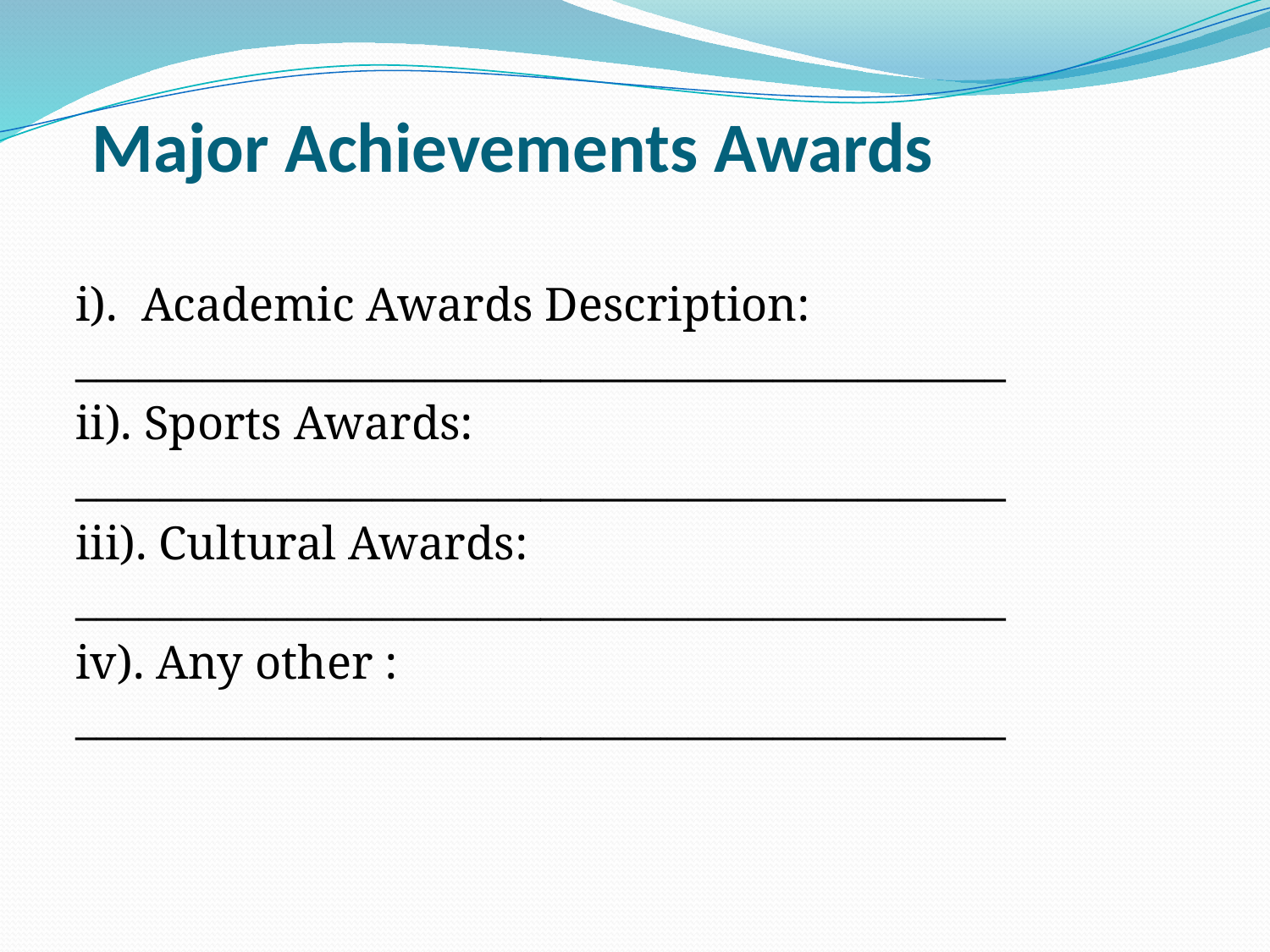

# Major Achievements Awards
i).  Academic Awards Description: ____________________________________________
ii). Sports Awards: ____________________________________________
iii). Cultural Awards: ____________________________________________
iv). Any other : ____________________________________________